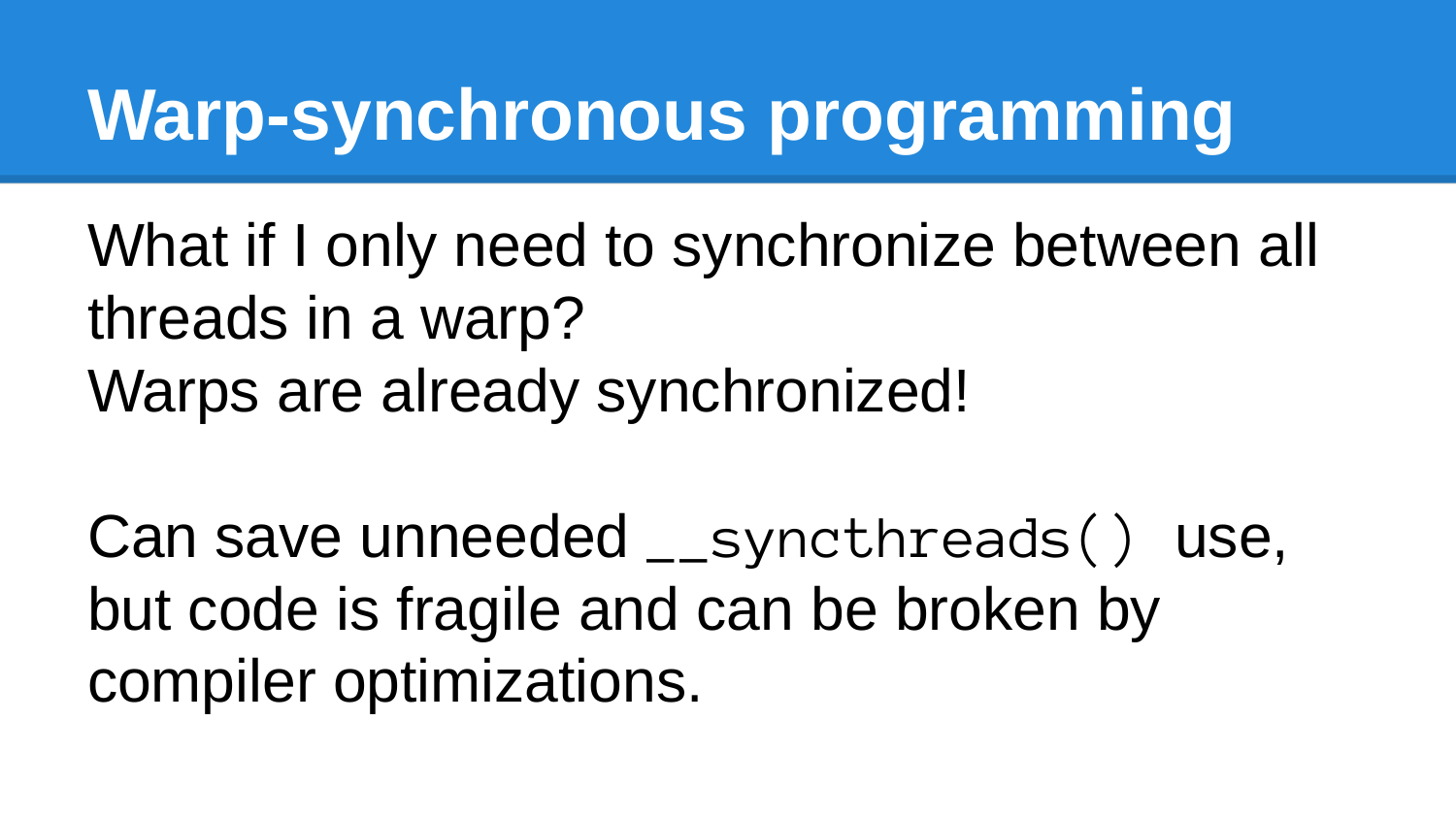

# Warp-synchronous programming
What if I only need to synchronize between all threads in a warp?
Warps are already synchronized!

Can save unneeded __syncthreads() use, but code is fragile and can be broken by compiler optimizations.